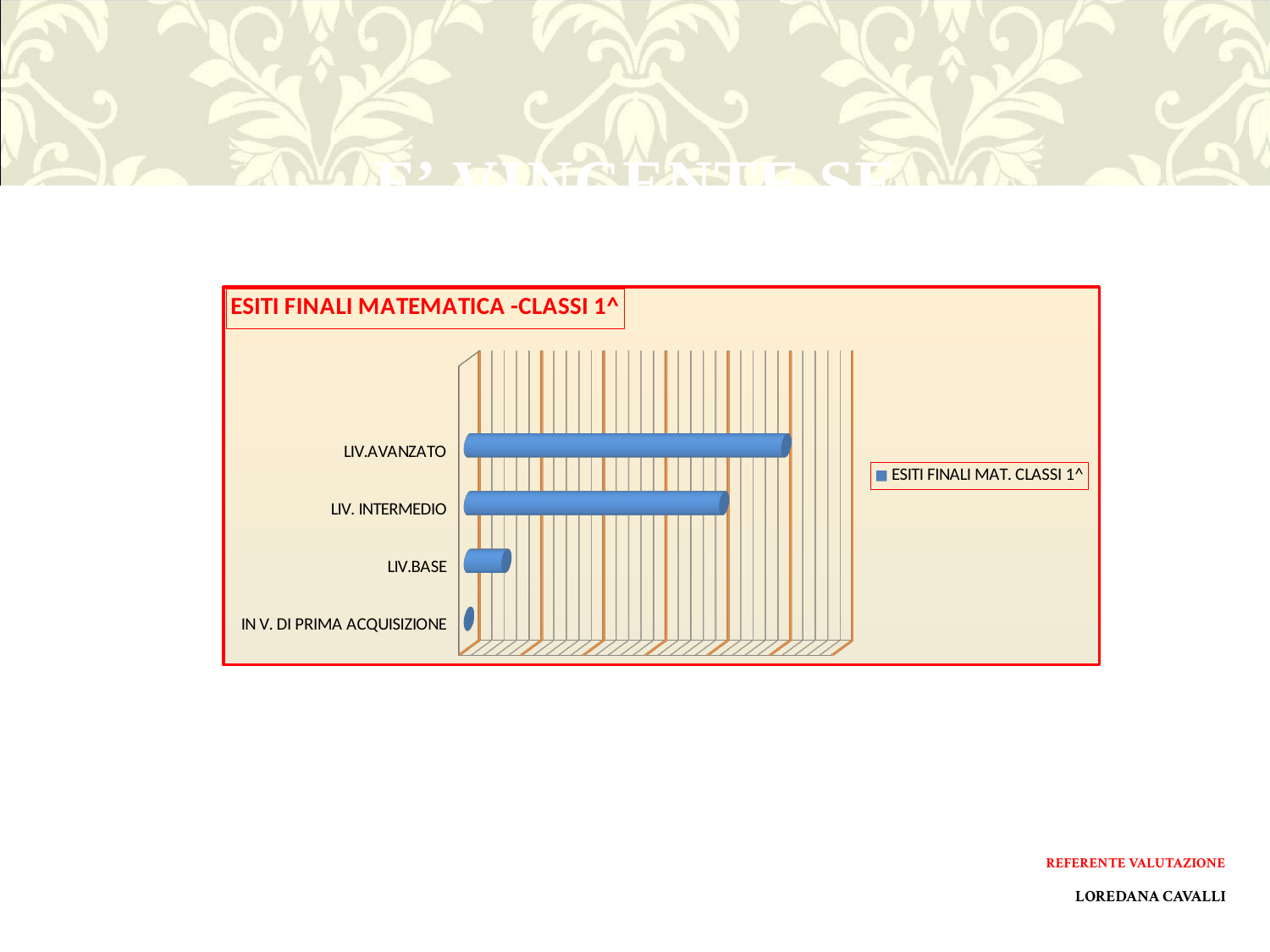

# E’ VINCENTE SE

[unsupported chart]

REFERENTE VALUTAZIONE
LOREDANA CAVALLI